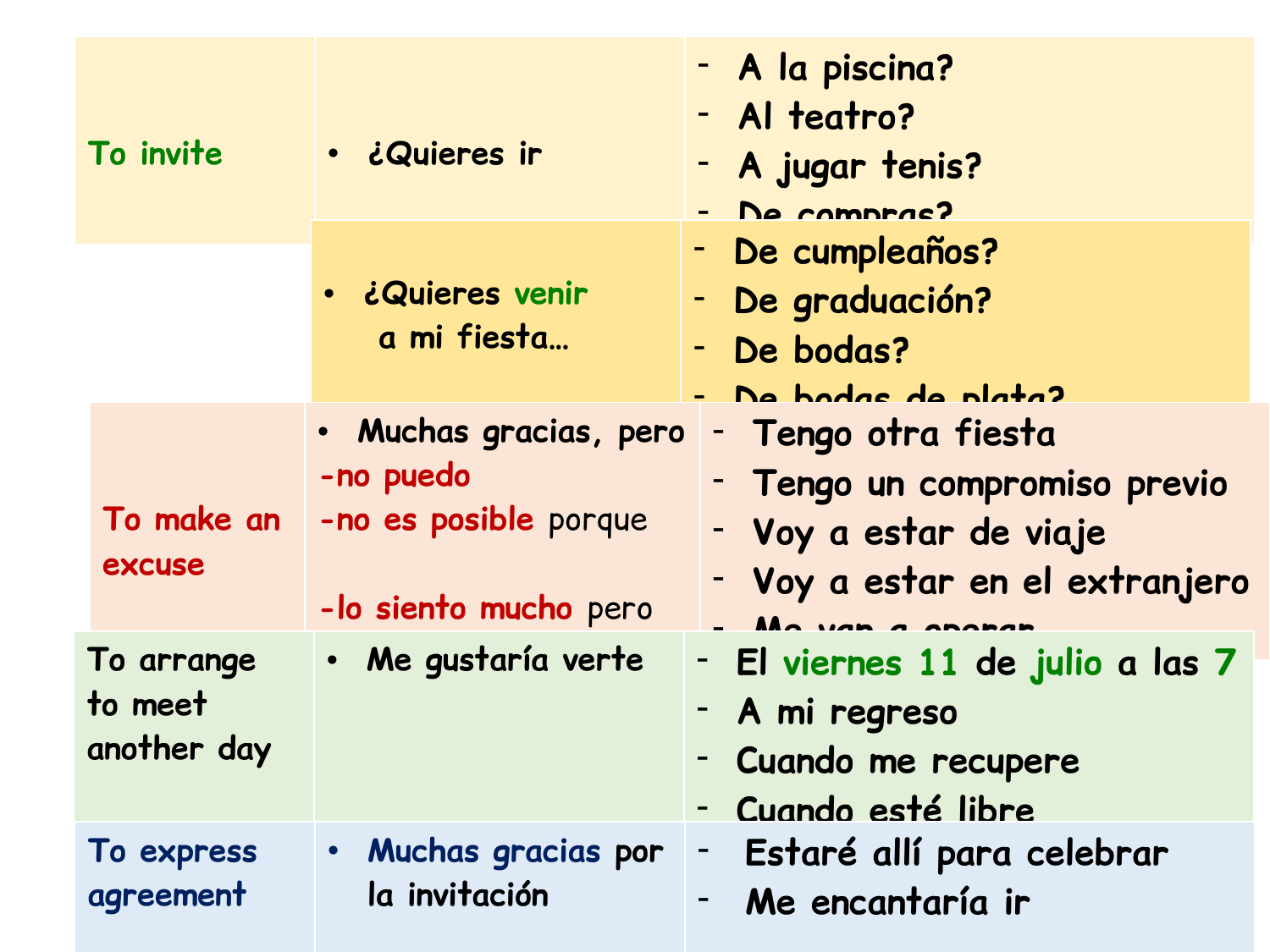

| To invite | ¿Quieres ir | A la piscina? Al teatro? A jugar tenis? De compras? |
| --- | --- | --- |
| ¿Quieres venir a mi fiesta… | De cumpleaños? De graduación? De bodas? De bodas de plata? |
| --- | --- |
| To make an excuse | Muchas gracias, pero -no puedo -no es posible porque -lo siento mucho pero | Tengo otra fiesta Tengo un compromiso previo Voy a estar de viaje Voy a estar en el extranjero Me van a operar |
| --- | --- | --- |
| To arrange to meet another day | Me gustaría verte | El viernes 11 de julio a las 7 A mi regreso Cuando me recupere Cuando esté libre |
| --- | --- | --- |
| To express agreement | Muchas gracias por la invitación | Estaré allí para celebrar Me encantaría ir |
| --- | --- | --- |